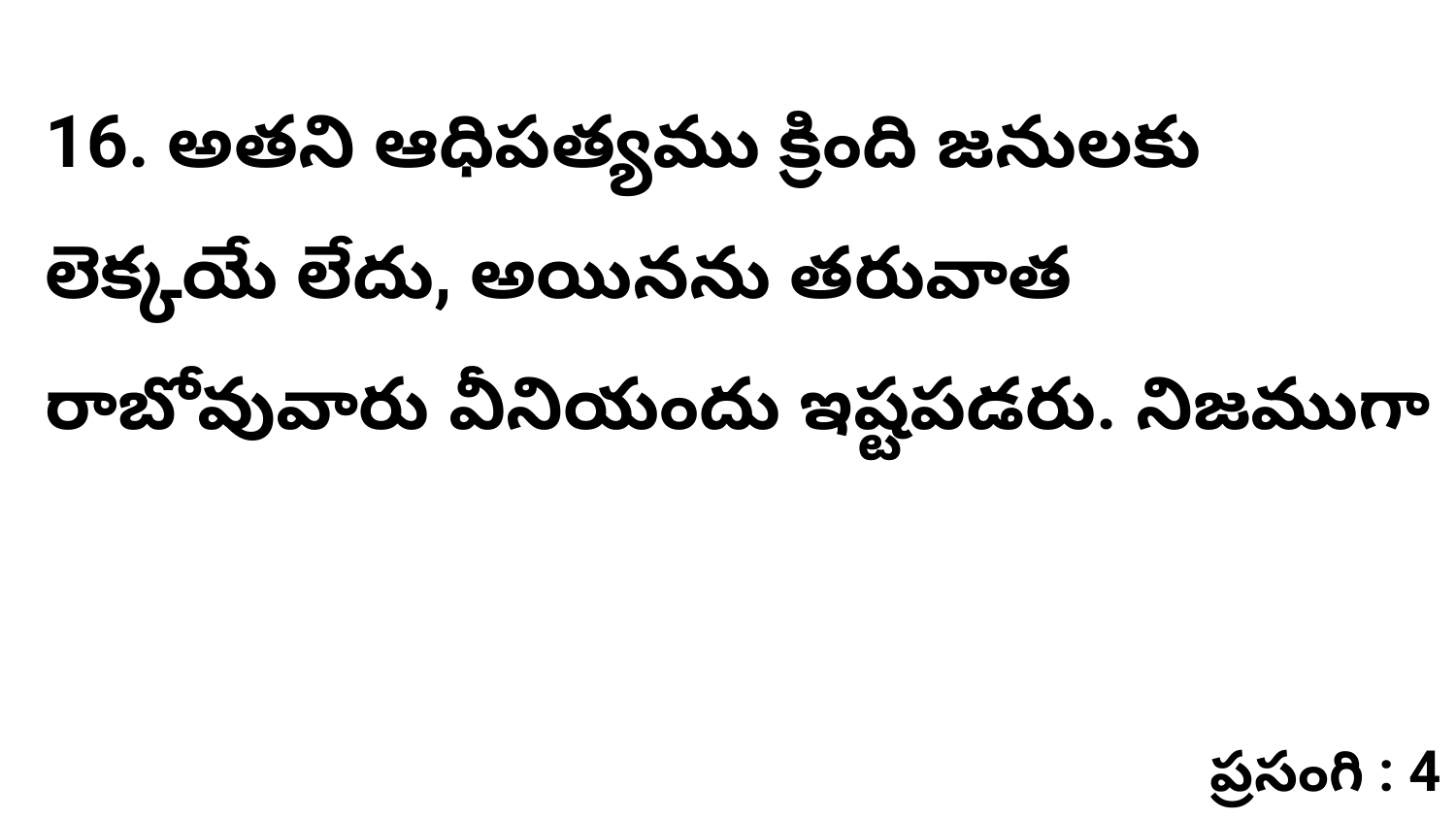

16. ​అతని ఆధిపత్యము క్రింది జనులకు లెక్కయే లేదు, అయినను తరువాత రాబోవువారు వీనియందు ఇష్టపడరు. నిజముగా
ప్రసంగి : 4